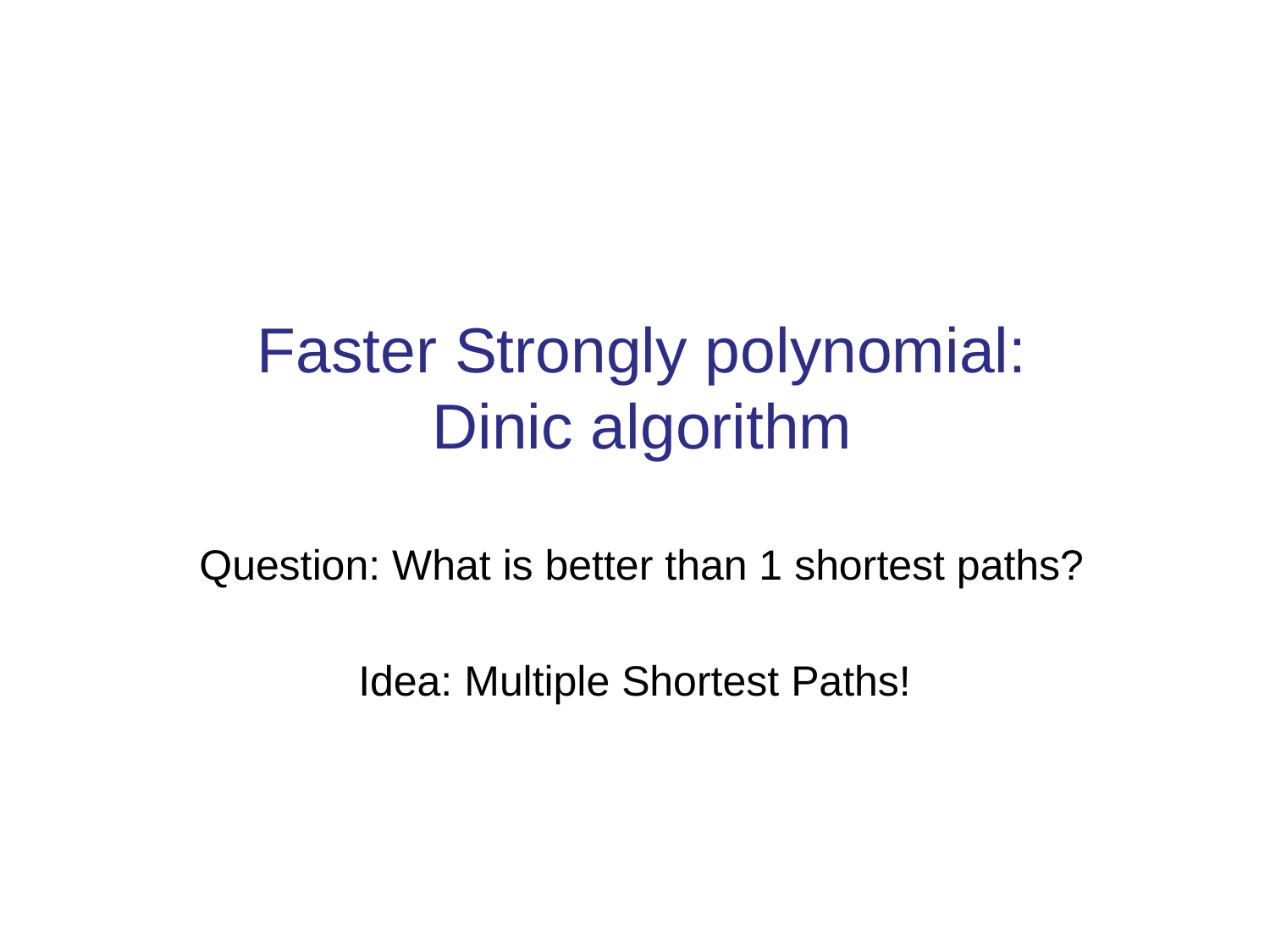

# Faster Strongly polynomial: Dinic algorithm Question: What is better than 1 shortest paths?
Idea: Multiple Shortest Paths!